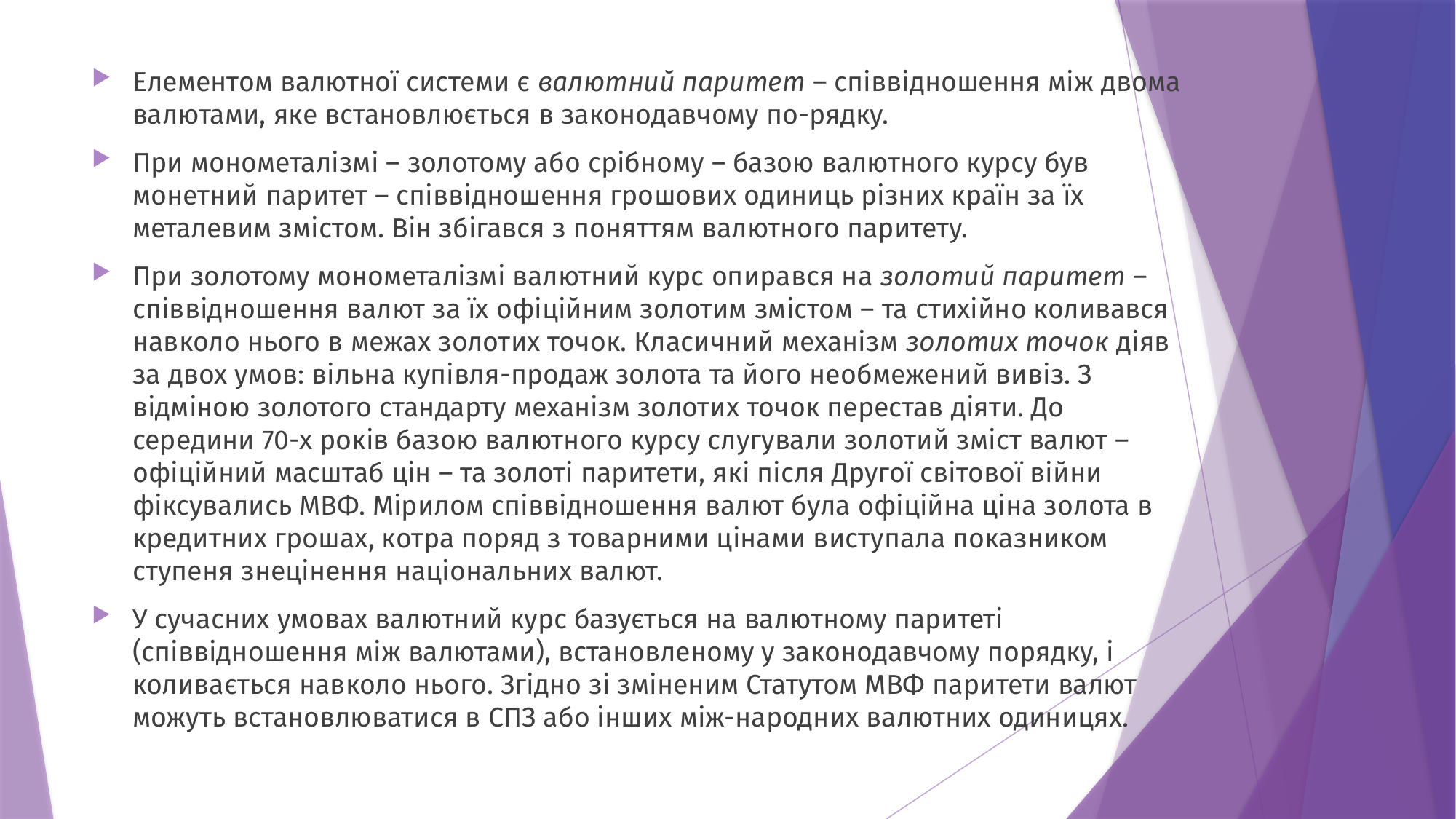

Елементом валютної системи є валютний паритет – співвідношення між двома валютами, яке встановлюється в законодавчому по-рядку.
При монометалізмі – золотому або срібному – базою валютного курсу був монетний паритет – співвідношення грошових одиниць різних країн за їх металевим змістом. Він збігався з поняттям валютного паритету.
При золотому монометалізмі валютний курс опирався на золотий паритет – співвідношення валют за їх офіційним золотим змістом – та стихійно коливався навколо нього в межах золотих точок. Класичний механізм золотих точок діяв за двох умов: вільна купівля-продаж золота та його необмежений вивіз. З відміною золотого стандарту механізм золотих точок перестав діяти. До середини 70-х років базою валютного курсу слугували золотий зміст валют – офіційний масштаб цін – та золоті паритети, які після Другої світової війни фіксувались МВФ. Мірилом співвідношення валют була офіційна ціна золота в кредитних грошах, котра поряд з товарними цінами виступала показником ступеня знецінення національних валют.
У сучасних умовах валютний курс базується на валютному паритеті (співвідношення між валютами), встановленому у законодавчому порядку, і коливається навколо нього. Згідно зі зміненим Статутом МВФ паритети валют можуть встановлюватися в СПЗ або інших між-народних валютних одиницях.